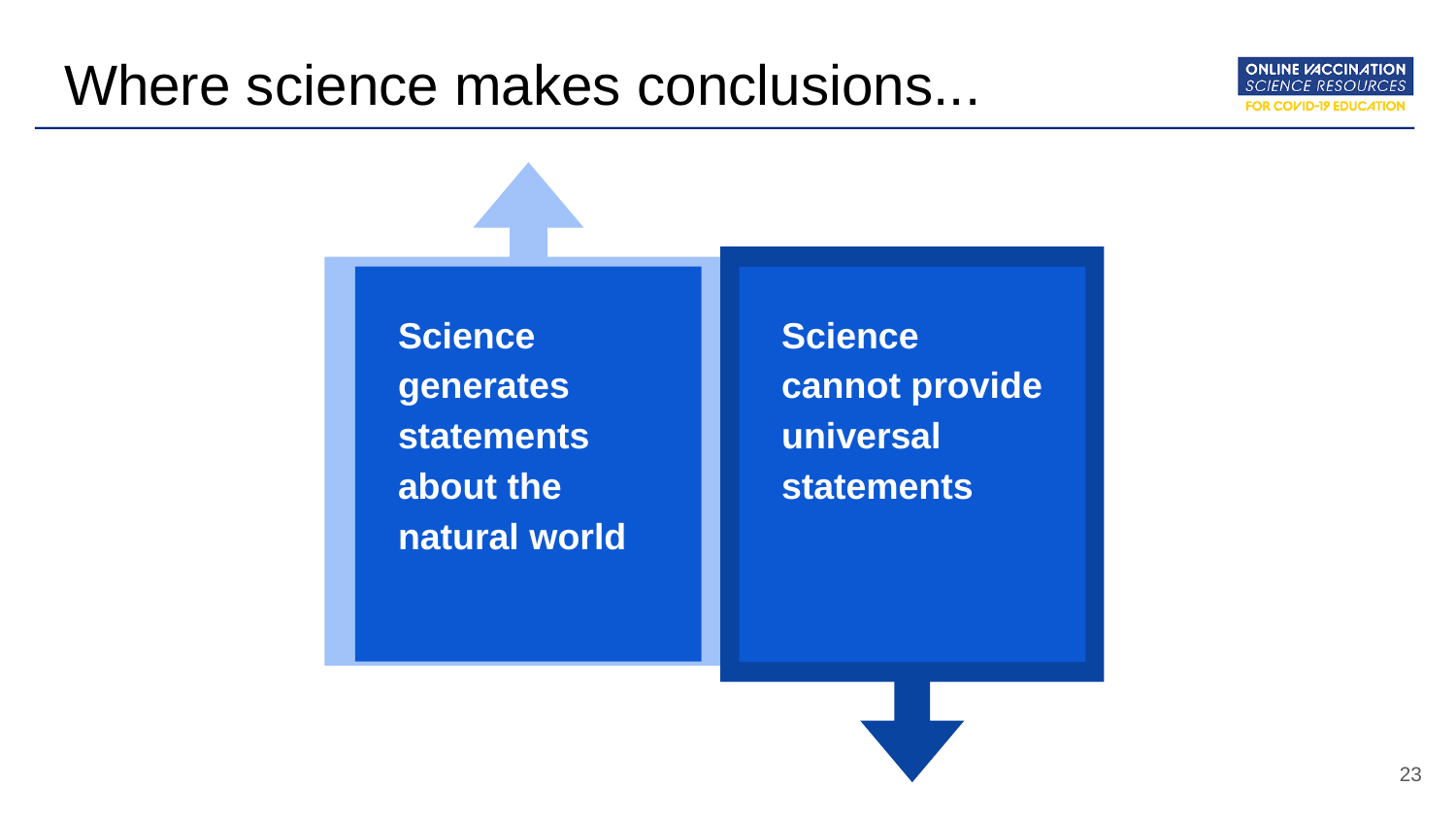

# Where science makes conclusions...

Science generates statements about the natural world

Science cannot provide universal statements

23